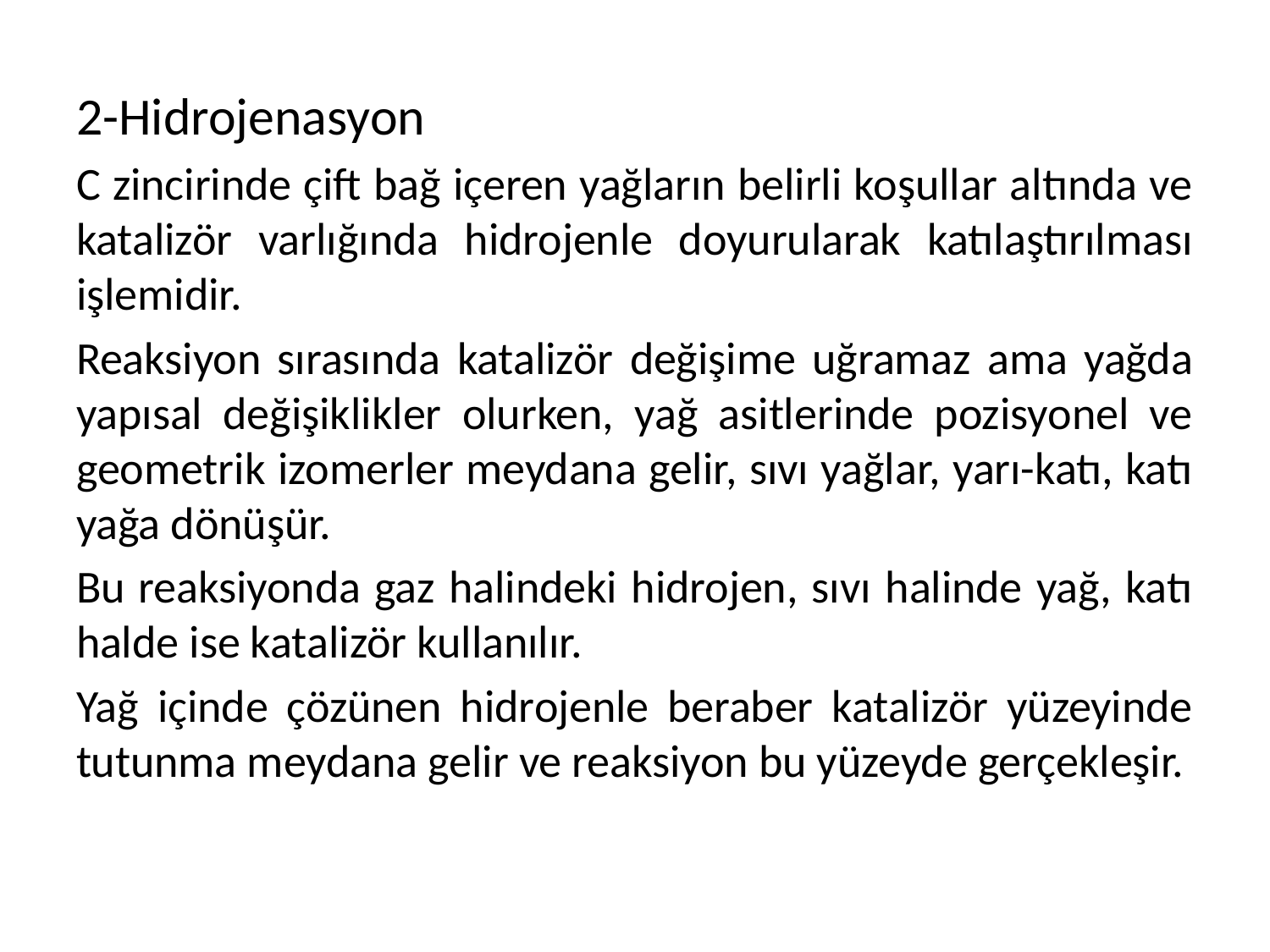

2-Hidrojenasyon
C zincirinde çift bağ içeren yağların belirli koşullar altında ve katalizör varlığında hidrojenle doyurularak katılaştırılması işlemidir.
Reaksiyon sırasında katalizör değişime uğramaz ama yağda yapısal değişiklikler olurken, yağ asitlerinde pozisyonel ve geometrik izomerler meydana gelir, sıvı yağlar, yarı-katı, katı yağa dönüşür.
Bu reaksiyonda gaz halindeki hidrojen, sıvı halinde yağ, katı halde ise katalizör kullanılır.
Yağ içinde çözünen hidrojenle beraber katalizör yüzeyinde tutunma meydana gelir ve reaksiyon bu yüzeyde gerçekleşir.